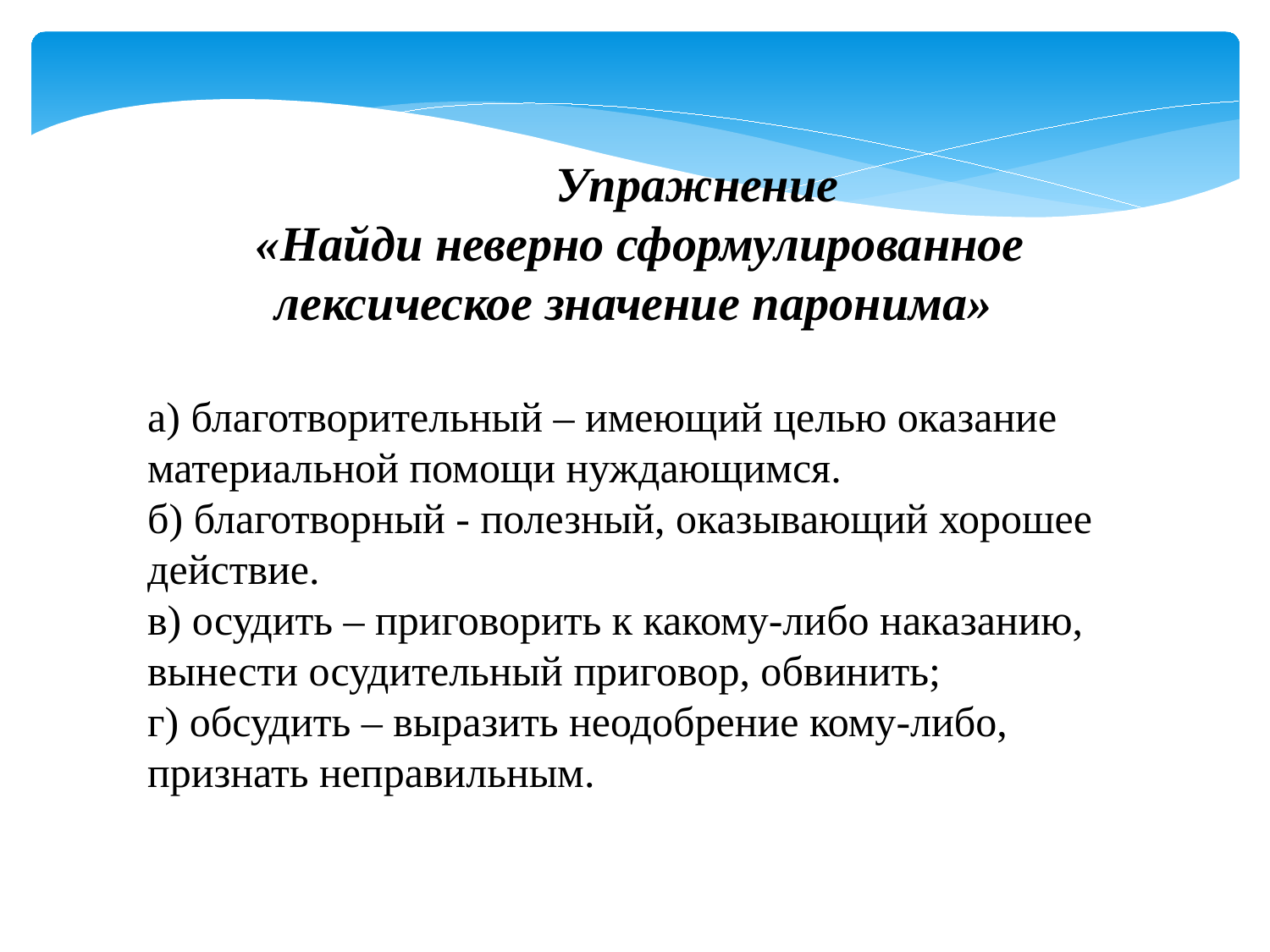

Упражнение
«Найди неверно сформулированное лексическое значение паронима»

а) благотворительный – имеющий целью оказание материальной помощи нуждающимся.
б) благотворный - полезный, оказывающий хорошее действие.
в) осудить – приговорить к какому-либо наказанию, вынести осудительный приговор, обвинить;
г) обсудить – выразить неодобрение кому-либо, признать неправильным.